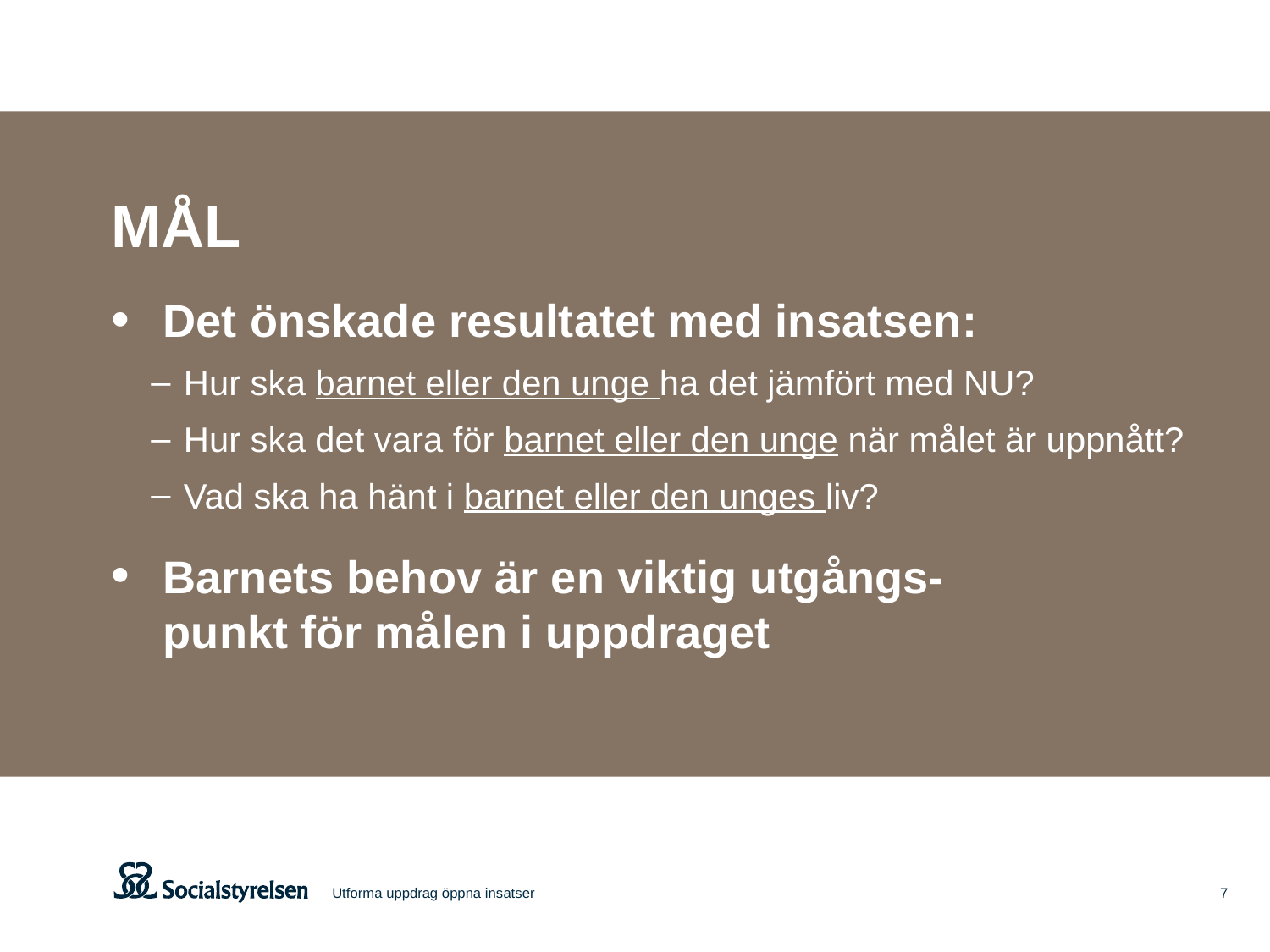

MÅL
Det önskade resultatet med insatsen:
Hur ska barnet eller den unge ha det jämfört med NU?
Hur ska det vara för barnet eller den unge när målet är uppnått?
Vad ska ha hänt i barnet eller den unges liv?
Barnets behov är en viktig utgångs-
punkt för målen i uppdraget

Utforma uppdrag öppna insatser
7